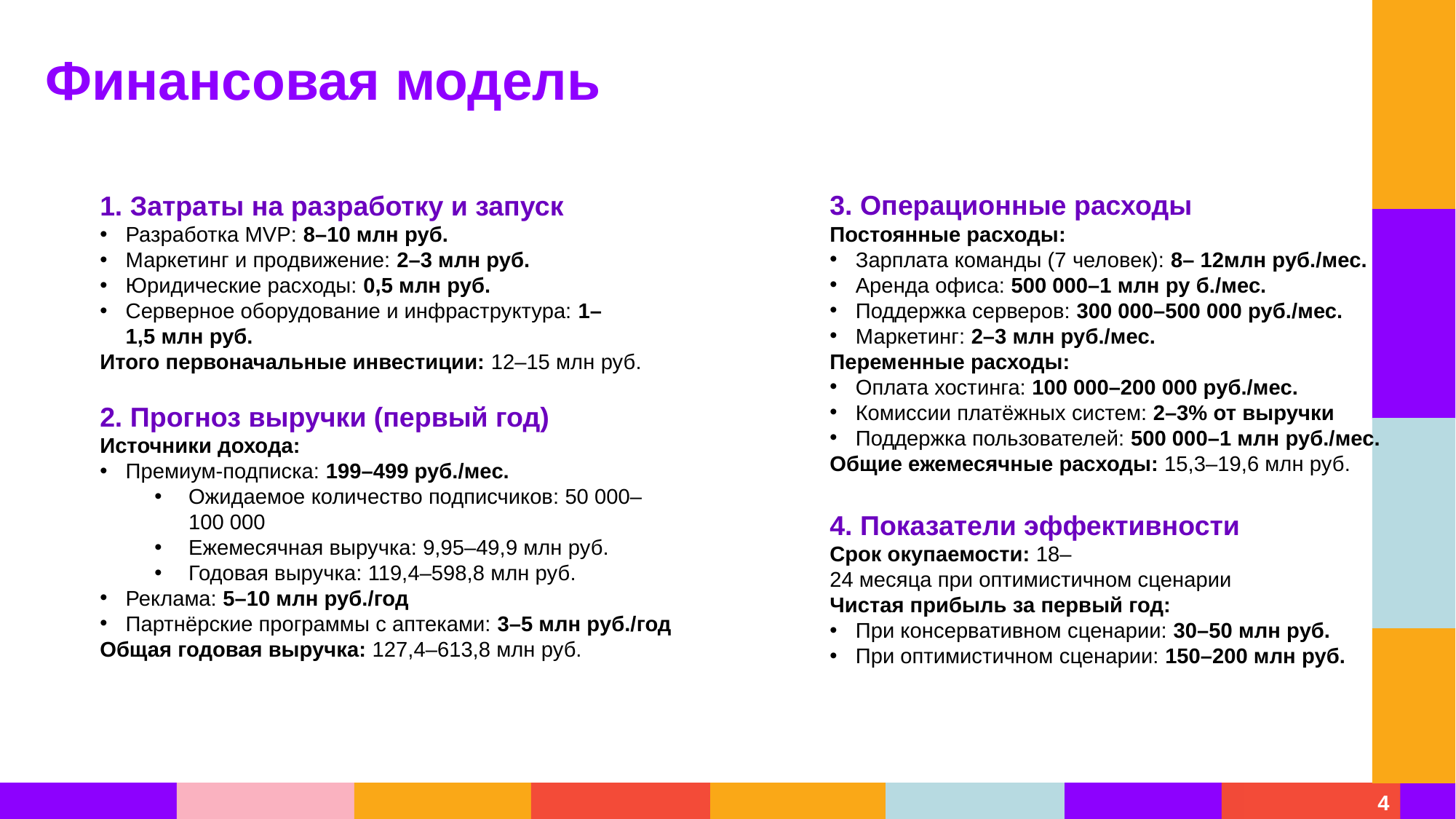

Финансовая модель
3. Операционные расходы
Постоянные расходы:
Зарплата команды (7 человек): 8– 12млн руб./мес.
Аренда офиса: 500 000–1 млн ру б./мес.
Поддержка серверов: 300 000–500 000 руб./мес.
Маркетинг: 2–3 млн руб./мес.
Переменные расходы:
Оплата хостинга: 100 000–200 000 руб./мес.
Комиссии платёжных систем: 2–3% от выручки
Поддержка пользователей: 500 000–1 млн руб./мес.
Общие ежемесячные расходы: 15,3–19,6 млн руб.

4. Показатели эффективности
Срок окупаемости: 18–24 месяца при оптимистичном сценарии
Чистая прибыль за первый год:
При консервативном сценарии: 30–50 млн руб.
При оптимистичном сценарии: 150–200 млн руб.

1. Затраты на разработку и запуск
Разработка MVP: 8–10 млн руб.
Маркетинг и продвижение: 2–3 млн руб.
Юридические расходы: 0,5 млн руб.
Серверное оборудование и инфраструктура: 1–1,5 млн руб.
Итого первоначальные инвестиции: 12–15 млн руб.

2. Прогноз выручки (первый год)
Источники дохода:
Премиум-подписка: 199–499 руб./мес.
Ожидаемое количество подписчиков: 50 000–100 000
Ежемесячная выручка: 9,95–49,9 млн руб.
Годовая выручка: 119,4–598,8 млн руб.
Реклама: 5–10 млн руб./год
Партнёрские программы с аптеками: 3–5 млн руб./год
Общая годовая выручка: 127,4–613,8 млн руб.